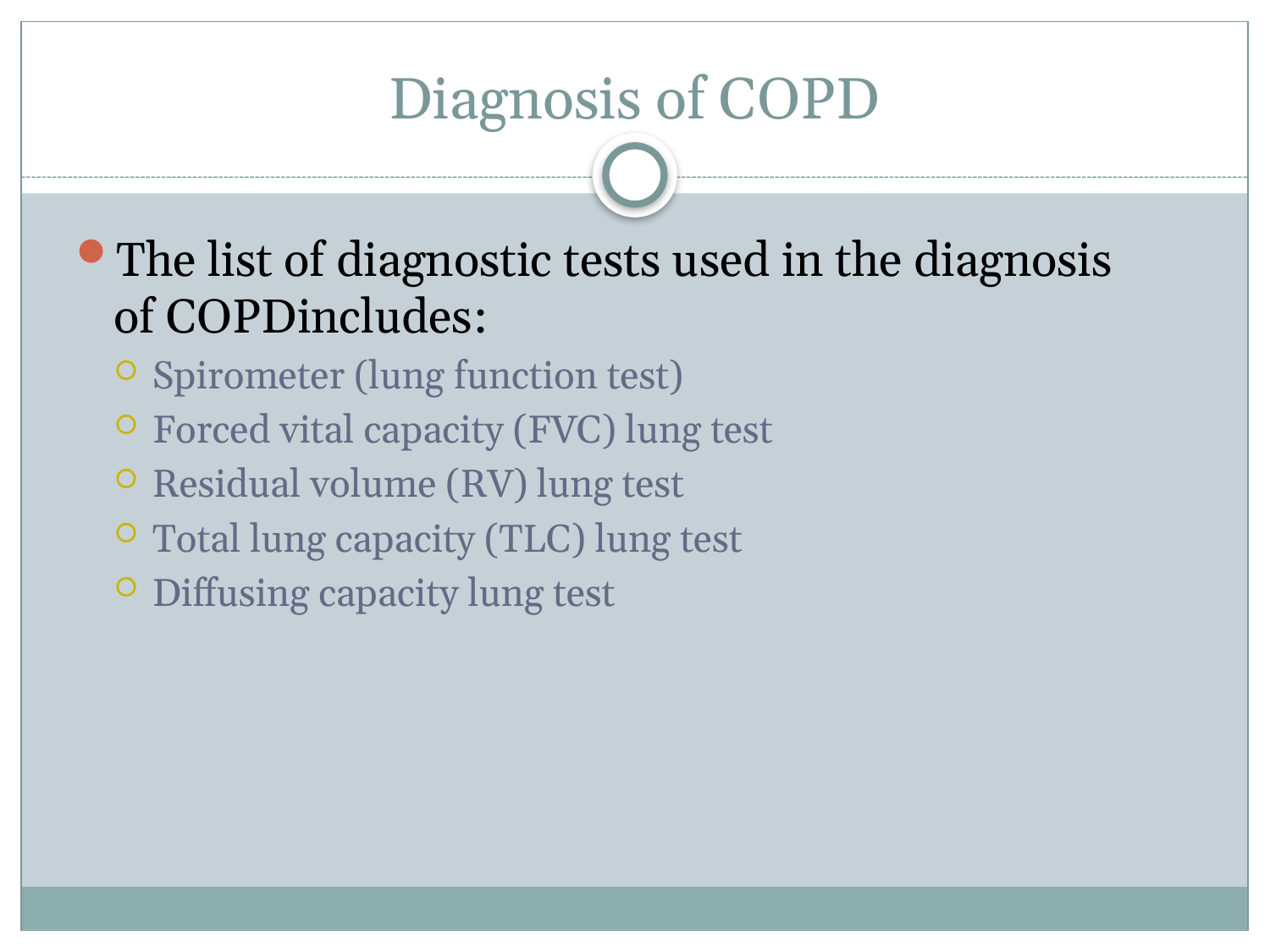

# Diagnosis of COPD
The list of diagnostic tests used in the diagnosis of COPDincludes:
Spirometer (lung function test)
Forced vital capacity (FVC) lung test
Residual volume (RV) lung test
Total lung capacity (TLC) lung test
Diffusing capacity lung test